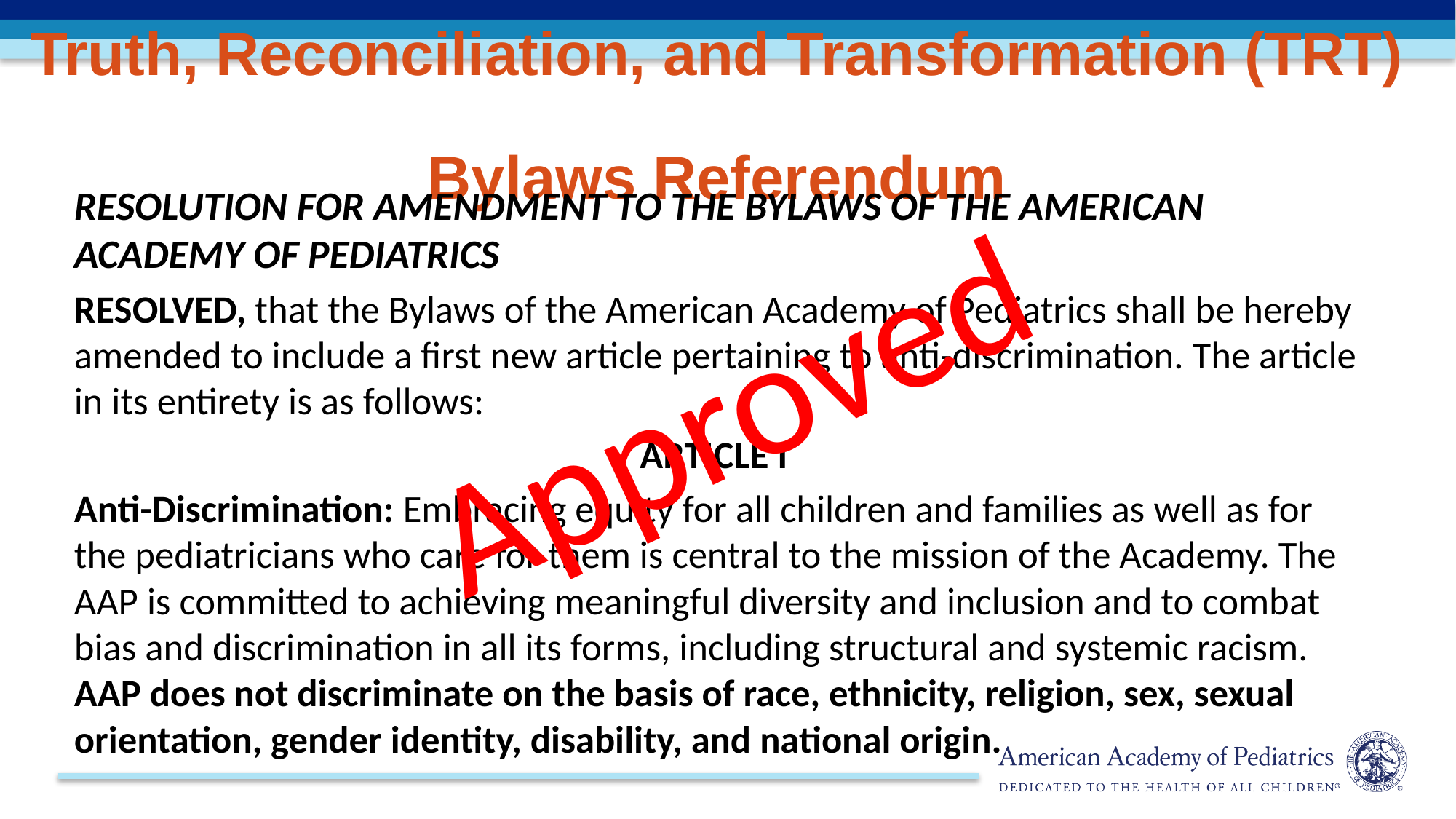

# Truth, Reconciliation, and Transformation (TRT) Bylaws Referendum
RESOLUTION FOR AMENDMENT TO THE BYLAWS OF THE AMERICAN ACADEMY OF PEDIATRICS
RESOLVED, that the Bylaws of the American Academy of Pediatrics shall be hereby amended to include a first new article pertaining to anti-discrimination. The article in its entirety is as follows:
ARTICLE I
Anti-Discrimination: Embracing equity for all children and families as well as for the pediatricians who care for them is central to the mission of the Academy. The AAP is committed to achieving meaningful diversity and inclusion and to combat bias and discrimination in all its forms, including structural and systemic racism. AAP does not discriminate on the basis of race, ethnicity, religion, sex, sexual orientation, gender identity, disability, and national origin.
Approved